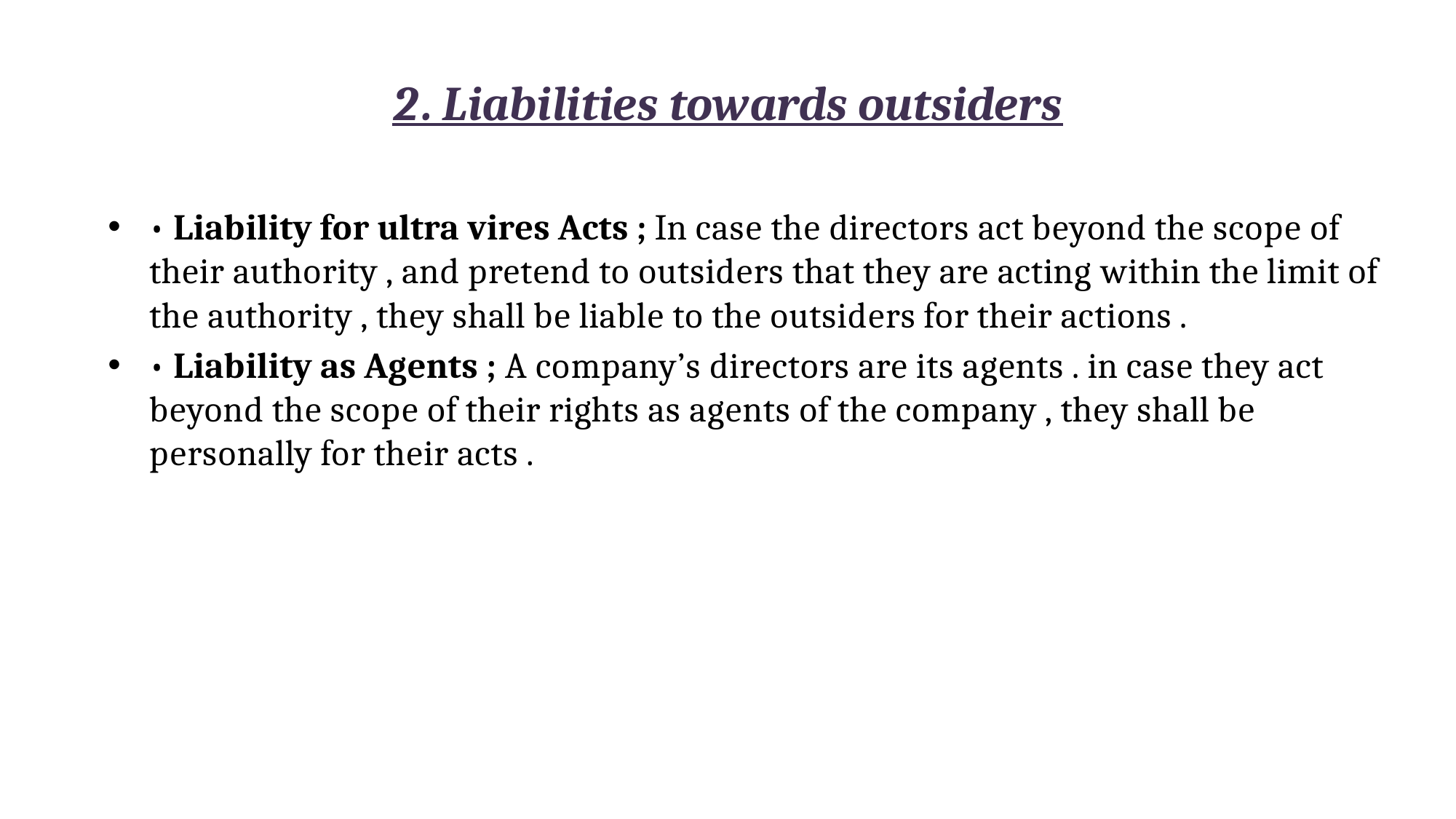

# 2. Liabilities towards outsiders

• Liability for ultra vires Acts ; In case the directors act beyond the scope of their authority , and pretend to outsiders that they are acting within the limit of the authority , they shall be liable to the outsiders for their actions .
• Liability as Agents ; A company’s directors are its agents . in case they act beyond the scope of their rights as agents of the company , they shall be personally for their acts .